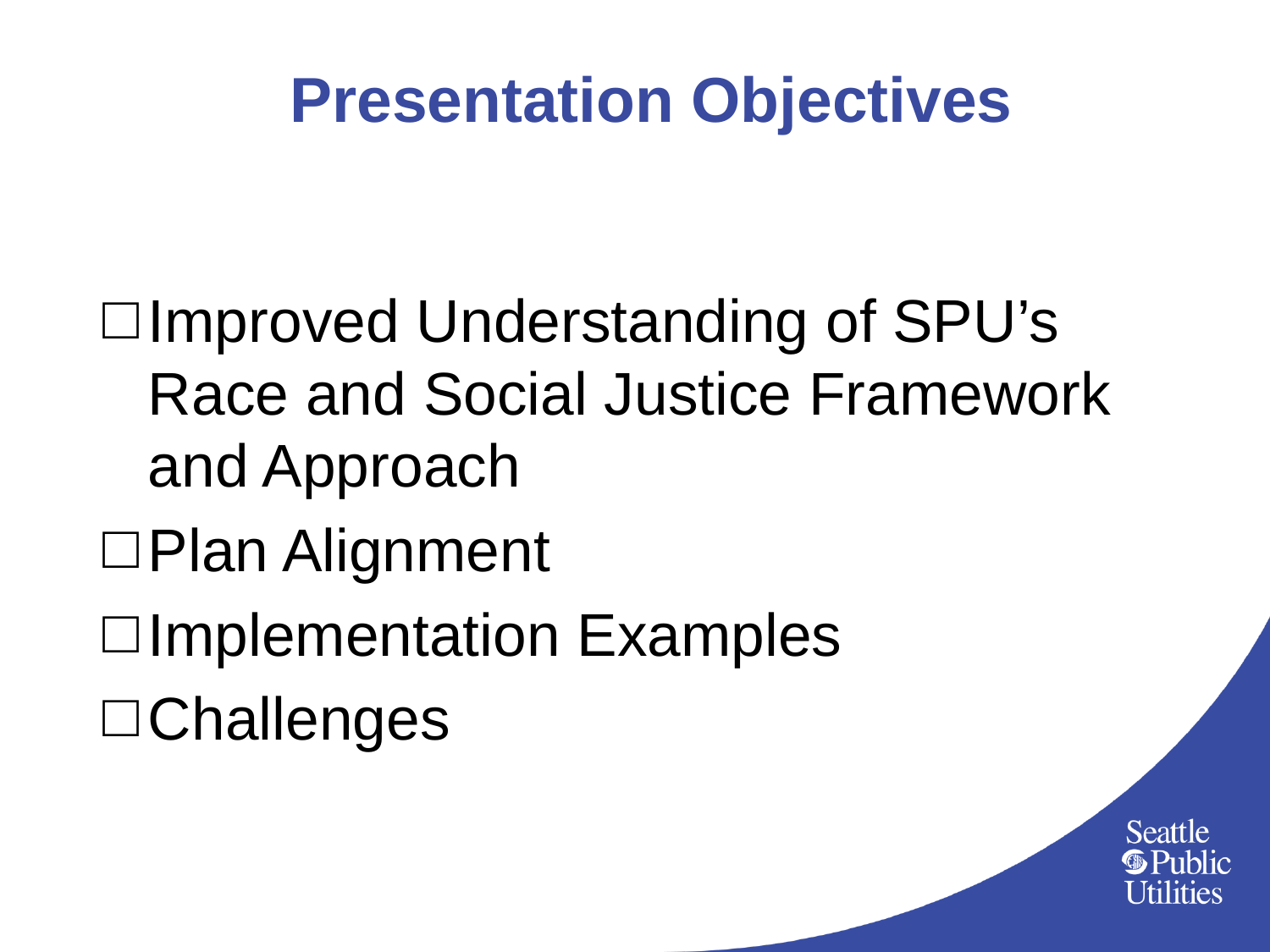

# Presentation Objectives

Improved Understanding of SPU’s Race and Social Justice Framework and Approach
Plan Alignment
Implementation Examples
Challenges